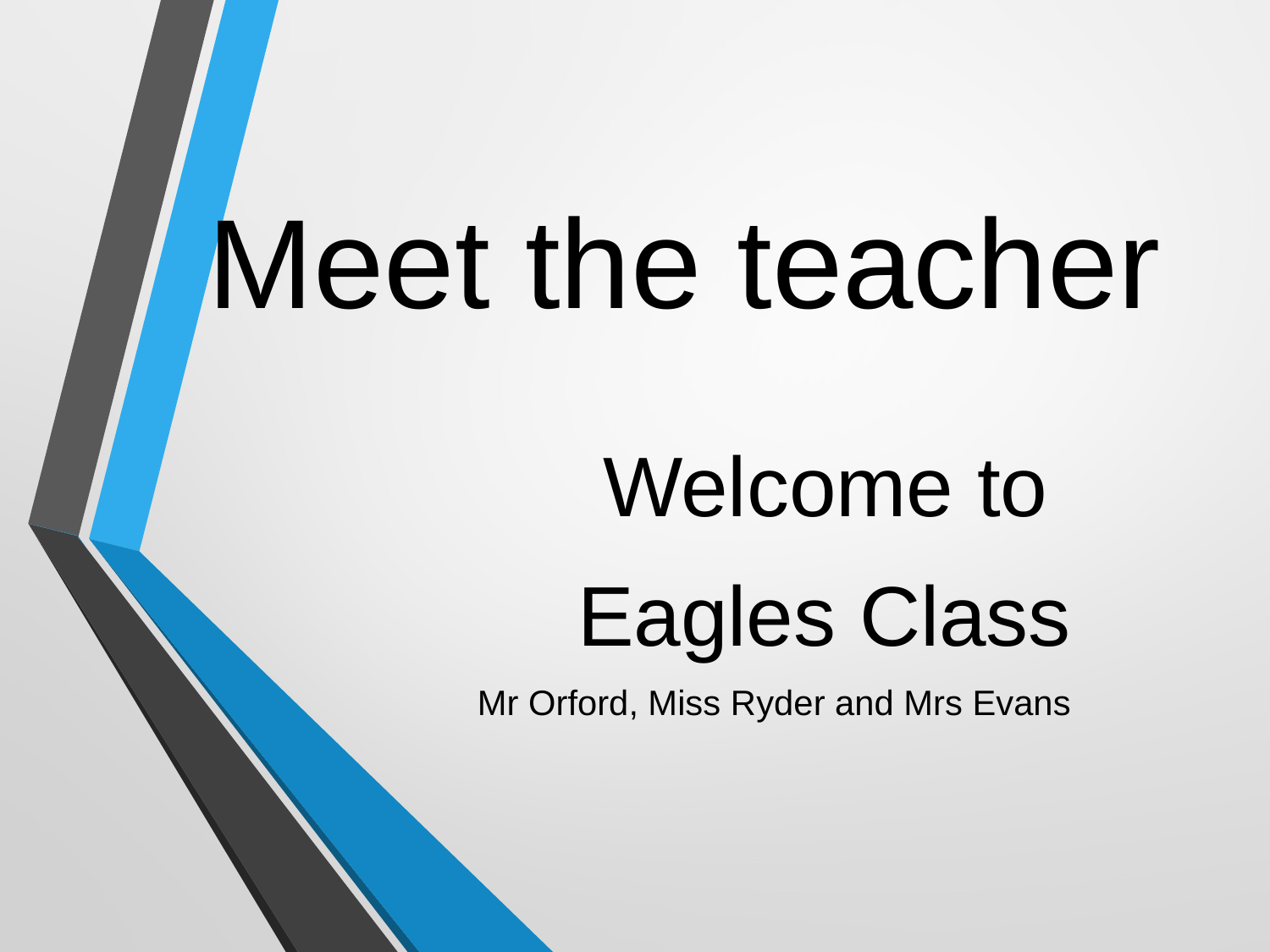

# Meet the teacher
Welcome to
Eagles Class
Mr Orford, Miss Ryder and Mrs Evans